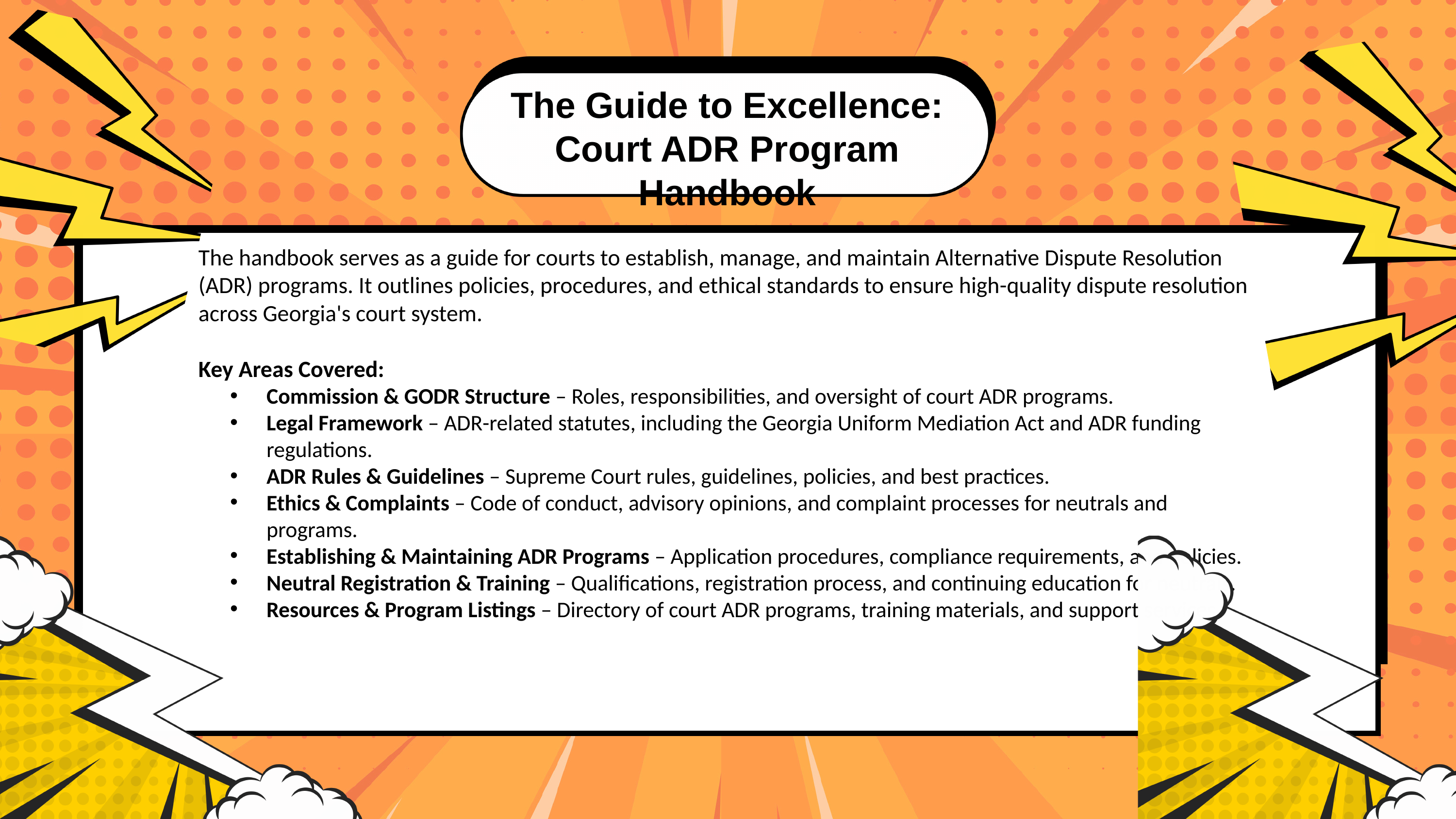

The Guide to Excellence: Court ADR Program Handbook

The handbook serves as a guide for courts to establish, manage, and maintain Alternative Dispute Resolution (ADR) programs. It outlines policies, procedures, and ethical standards to ensure high-quality dispute resolution across Georgia's court system.

Key Areas Covered:
Commission & GODR Structure – Roles, responsibilities, and oversight of court ADR programs.
Legal Framework – ADR-related statutes, including the Georgia Uniform Mediation Act and ADR funding regulations.
ADR Rules & Guidelines – Supreme Court rules, guidelines, policies, and best practices.
Ethics & Complaints – Code of conduct, advisory opinions, and complaint processes for neutrals and programs.
Establishing & Maintaining ADR Programs – Application procedures, compliance requirements, and policies.
Neutral Registration & Training – Qualifications, registration process, and continuing education for neutrals.
Resources & Program Listings – Directory of court ADR programs, training materials, and support services.